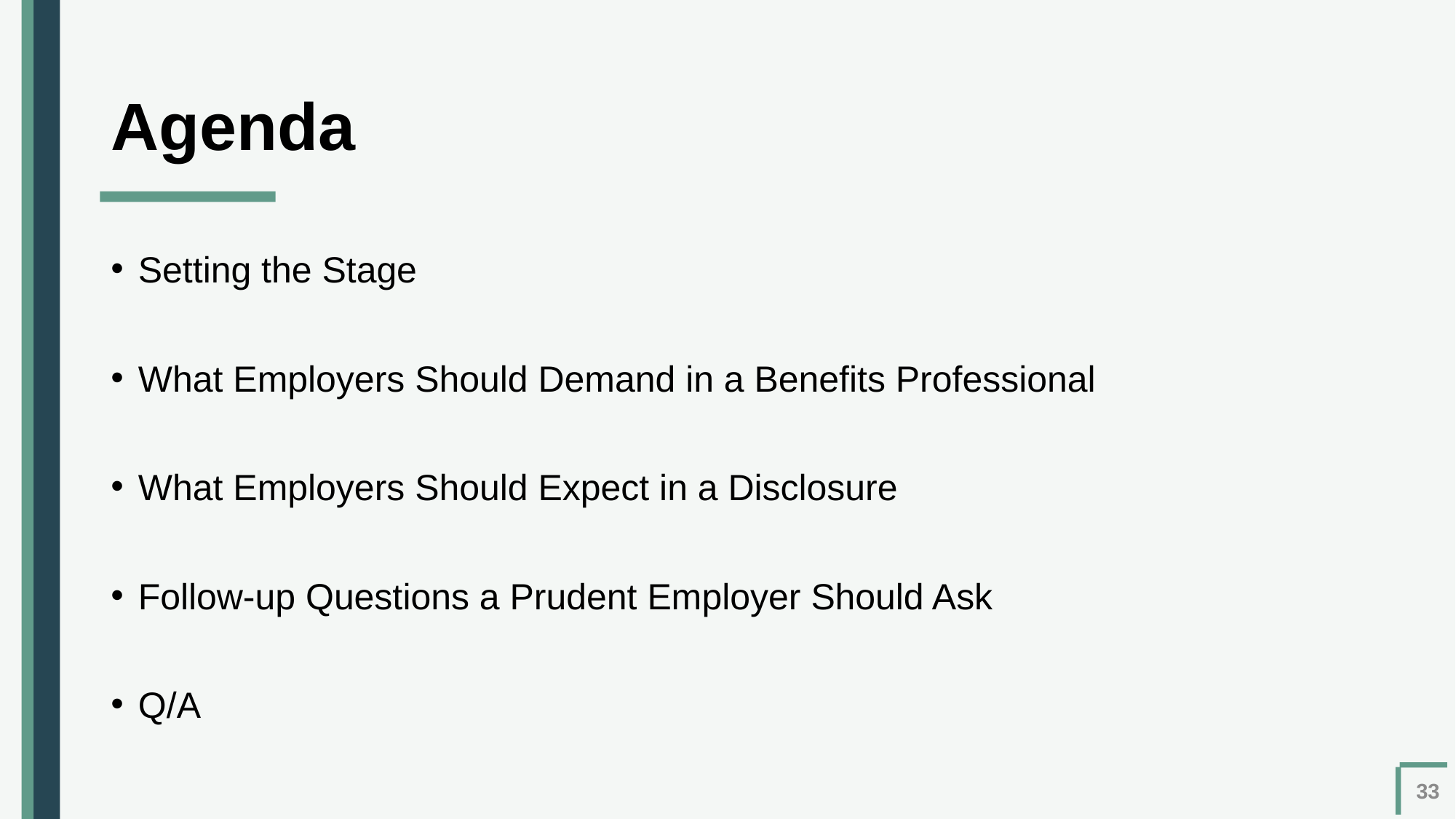

# Agenda

Setting the Stage

What Employers Should Demand in a Benefits Professional

What Employers Should Expect in a Disclosure

Follow-up Questions a Prudent Employer Should Ask

Q/A

33